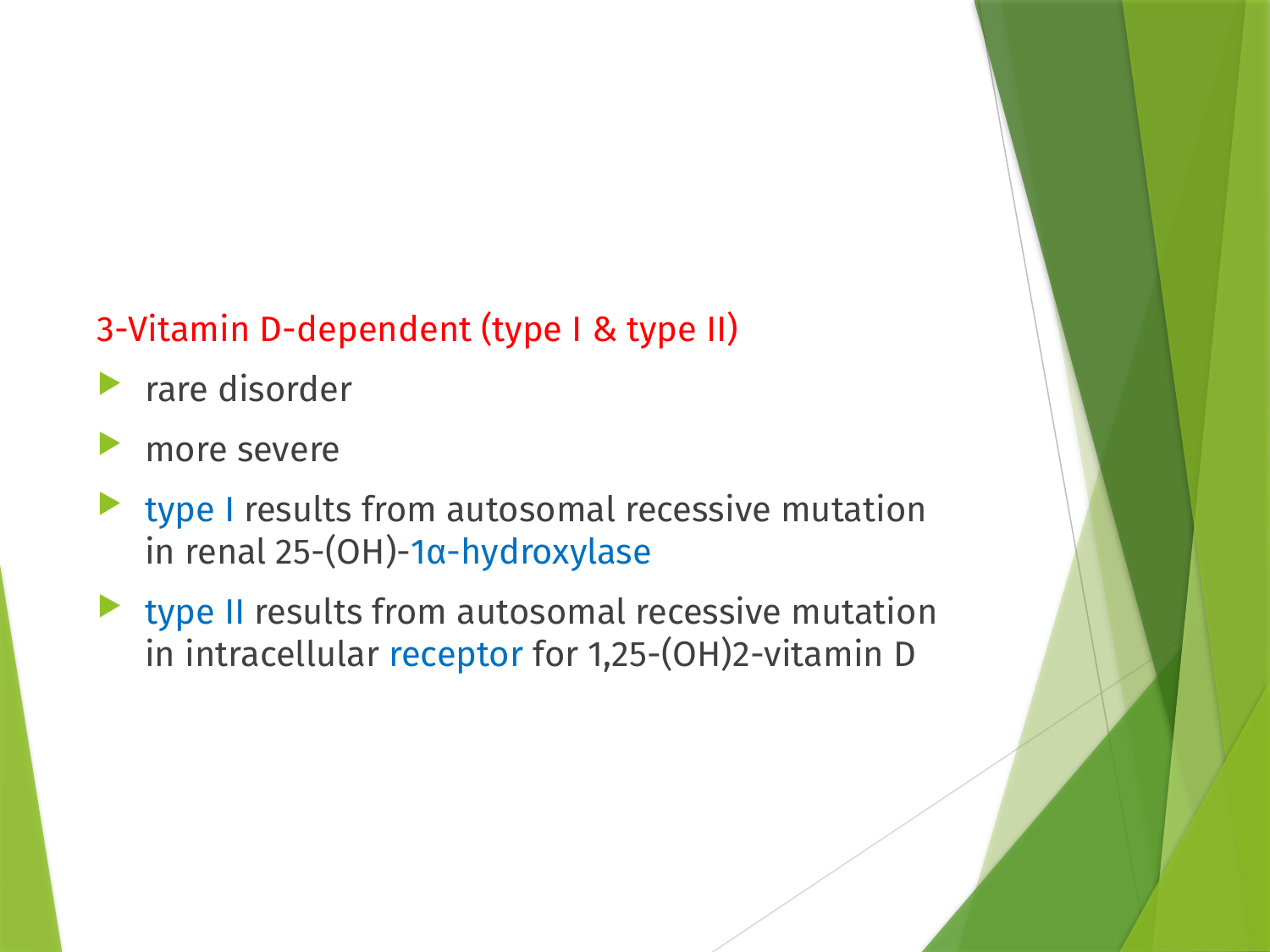

#
3-Vitamin D-dependent (type I & type II)
rare disorder
more severe
type I results from autosomal recessive mutation in renal 25-(OH)-1α-hydroxylase
type II results from autosomal recessive mutation in intracellular receptor for 1,25-(OH)2-vitamin D